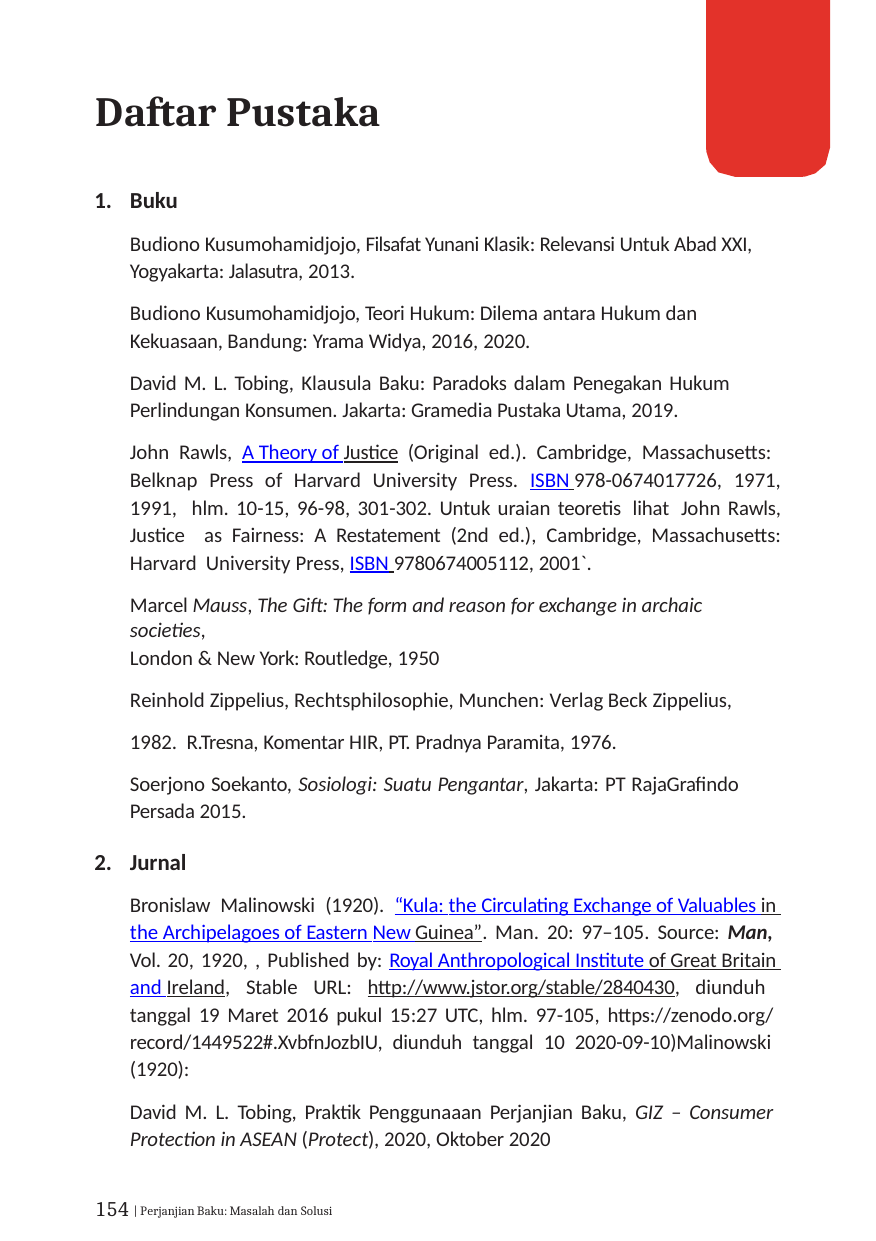

# Daftar Pustaka
Buku
Budiono Kusumohamidjojo, Filsafat Yunani Klasik: Relevansi Untuk Abad XXI,  Yogyakarta: Jalasutra, 2013.
Budiono Kusumohamidjojo, Teori Hukum: Dilema antara Hukum dan  Kekuasaan, Bandung: Yrama Widya, 2016, 2020.
David M. L. Tobing, Klausula Baku: Paradoks dalam Penegakan Hukum  Perlindungan Konsumen. Jakarta: Gramedia Pustaka Utama, 2019.
John Rawls, A Theory of Justice (Original ed.). Cambridge, Massachusetts:  Belknap Press of Harvard University Press. ISBN 978-0674017726, 1971, 1991,  hlm. 10-15, 96-98, 301-302. Untuk uraian teoretis lihat John Rawls, Justice  as Fairness: A Restatement (2nd ed.), Cambridge, Massachusetts: Harvard  University Press, ISBN 9780674005112, 2001`.
Marcel Mauss, The Gift: The form and reason for exchange in archaic societies,
London & New York: Routledge, 1950
Reinhold Zippelius, Rechtsphilosophie, Munchen: Verlag Beck Zippelius, 1982.  R.Tresna, Komentar HIR, PT. Pradnya Paramita, 1976.
Soerjono Soekanto, Sosiologi: Suatu Pengantar, Jakarta: PT RajaGrafindo  Persada 2015.

Jurnal
Bronislaw Malinowski (1920). “Kula: the Circulating Exchange of Valuables in  the Archipelagoes of Eastern New Guinea”. Man. 20: 97–105. Source: Man,  Vol. 20, 1920, , Published by: Royal Anthropological Institute of Great Britain  and Ireland, Stable URL: http://www.jstor.org/stable/2840430, diunduh  tanggal 19 Maret 2016 pukul 15:27 UTC, hlm. 97-105, https://zenodo.org/  record/1449522#.XvbfnJozbIU, diunduh tanggal 10 2020-09-10)Malinowski  (1920):
David M. L. Tobing, Praktik Penggunaaan Perjanjian Baku, GIZ – Consumer  Protection in ASEAN (Protect), 2020, Oktober 2020

154 | Perjanjian Baku: Masalah dan Solusi